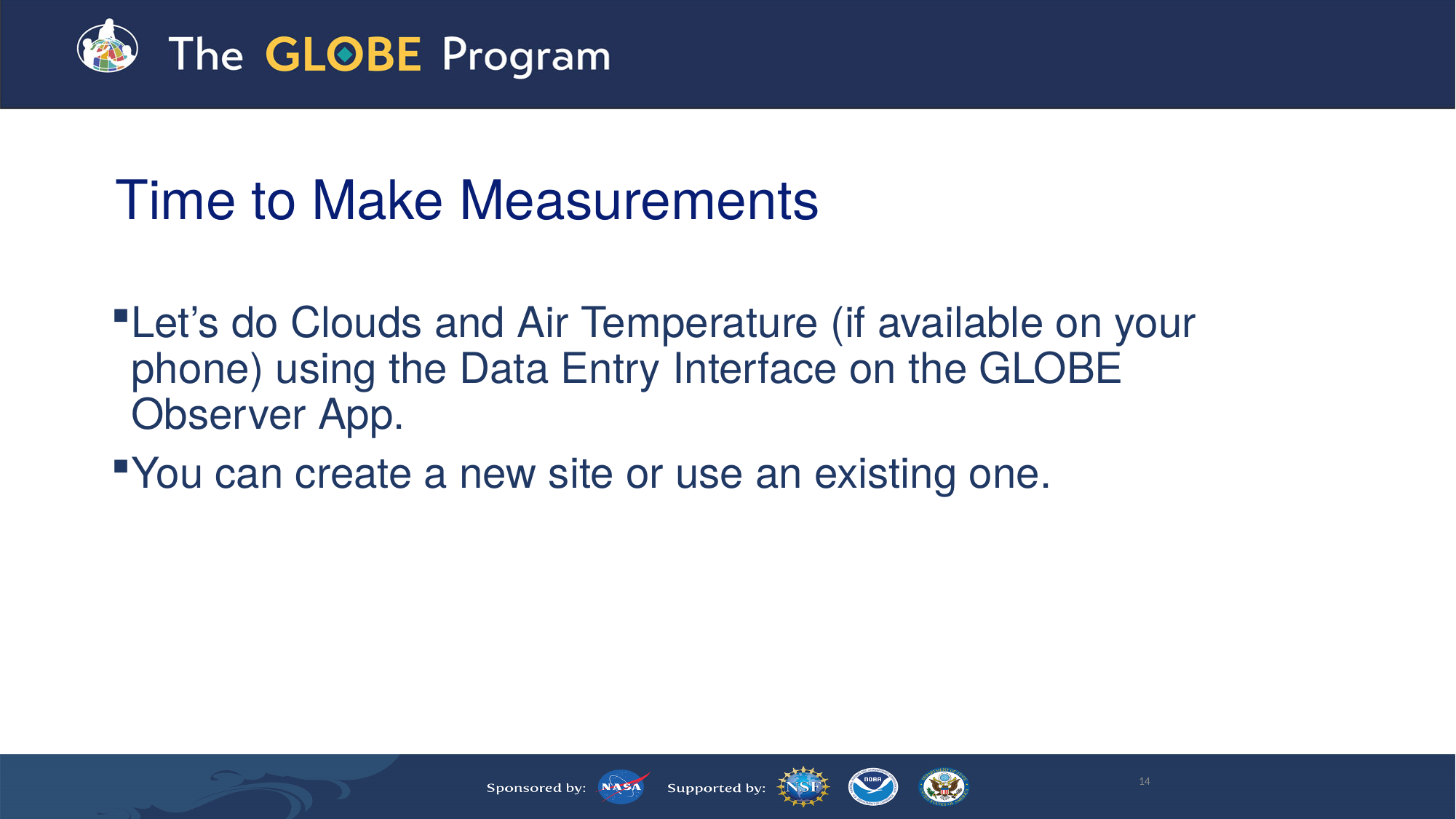

# Time to Make Measurements
Let’s do Clouds and Air Temperature (if available on your phone) using the Data Entry Interface on the GLOBE Observer App.
You can create a new site or use an existing one.

14